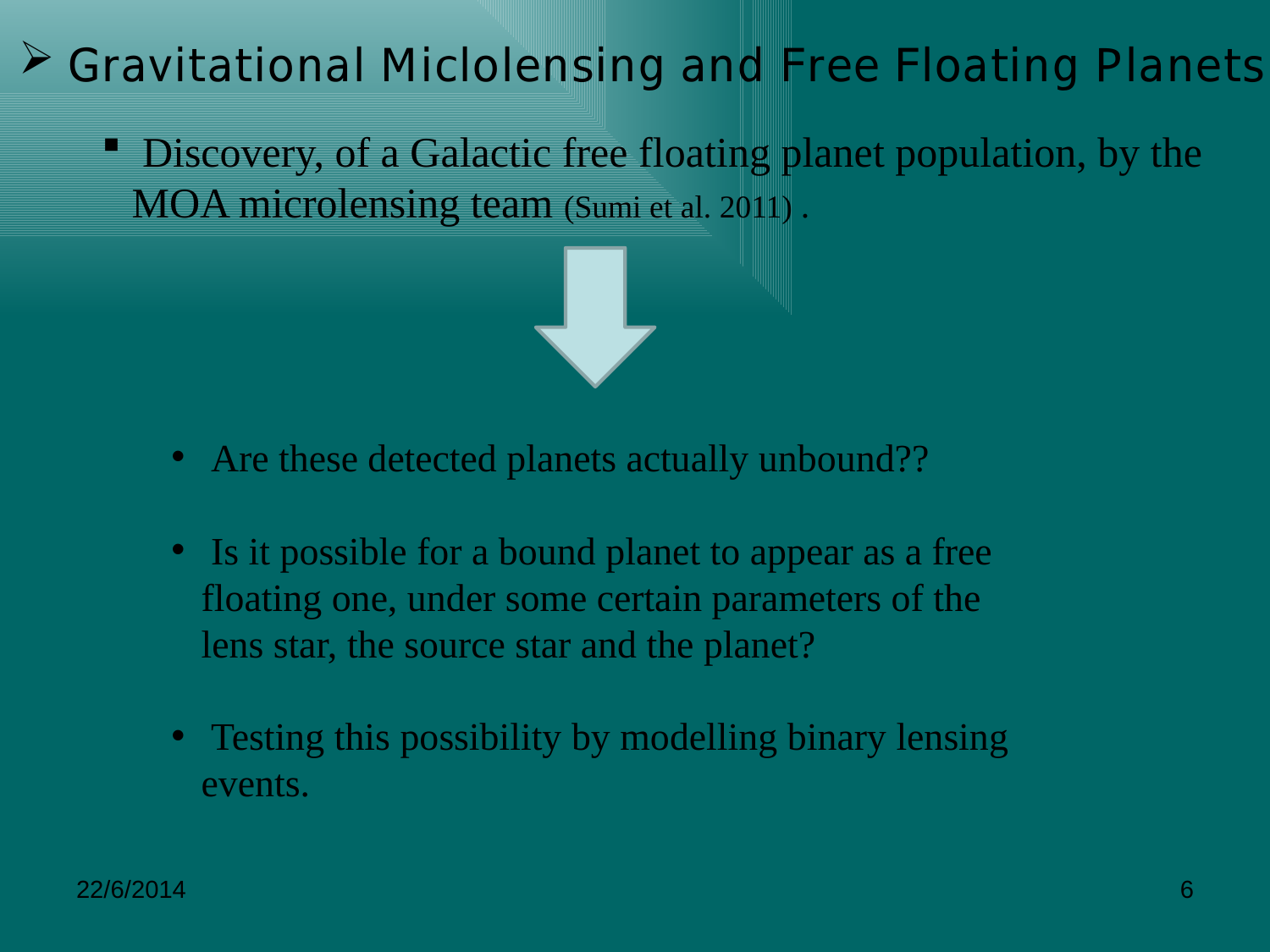

Gravitational Miclolensing and Free Floating Planets
 Discovery, of a Galactic free floating planet population, by the MOA microlensing team (Sumi et al. 2011) .

 Are these detected planets actually unbound??

 Is it possible for a bound planet to appear as a free floating one, under some certain parameters of the lens star, the source star and the planet?

 Testing this possibility by modelling binary lensing events.
22/6/2014
6